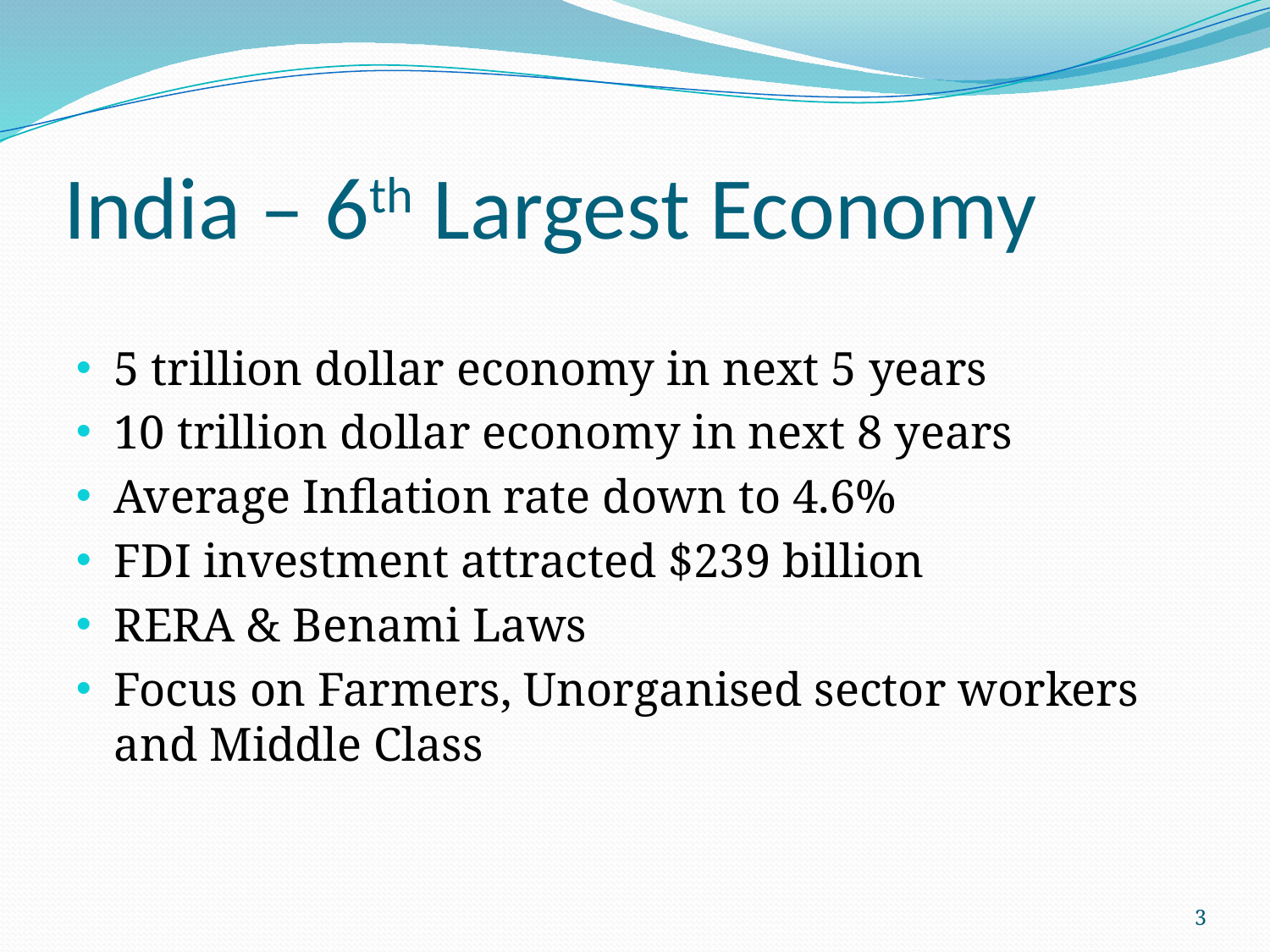

# India – 6th Largest Economy

5 trillion dollar economy in next 5 years
10 trillion dollar economy in next 8 years
Average Inflation rate down to 4.6%
FDI investment attracted $239 billion
RERA & Benami Laws
Focus on Farmers, Unorganised sector workers and Middle Class

3